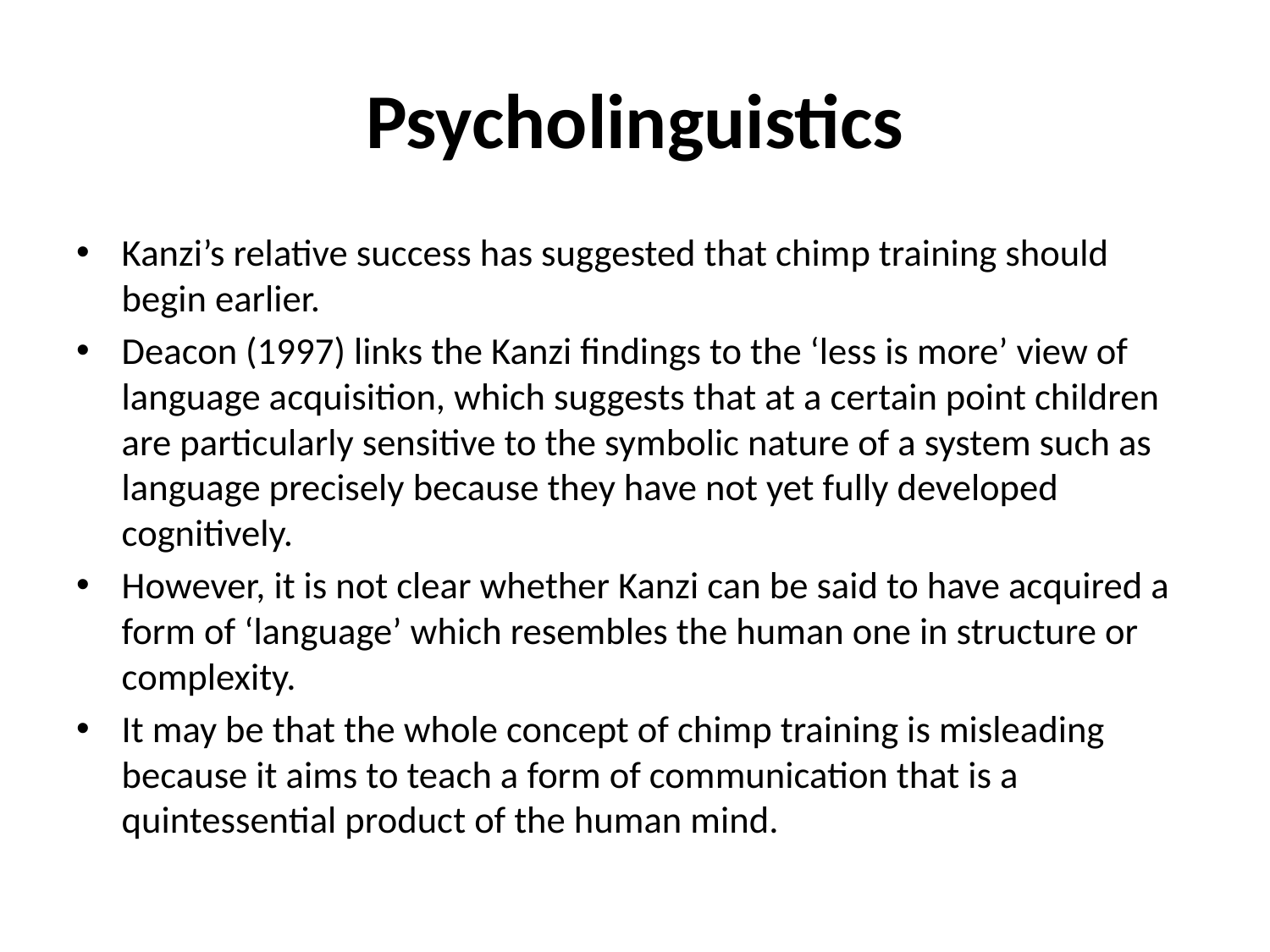

# Psycholinguistics
Kanzi’s relative success has suggested that chimp training should begin earlier.
Deacon (1997) links the Kanzi findings to the ‘less is more’ view of language acquisition, which suggests that at a certain point children are particularly sensitive to the symbolic nature of a system such as language precisely because they have not yet fully developed cognitively.
However, it is not clear whether Kanzi can be said to have acquired a form of ‘language’ which resembles the human one in structure or complexity.
It may be that the whole concept of chimp training is misleading because it aims to teach a form of communication that is a quintessential product of the human mind.